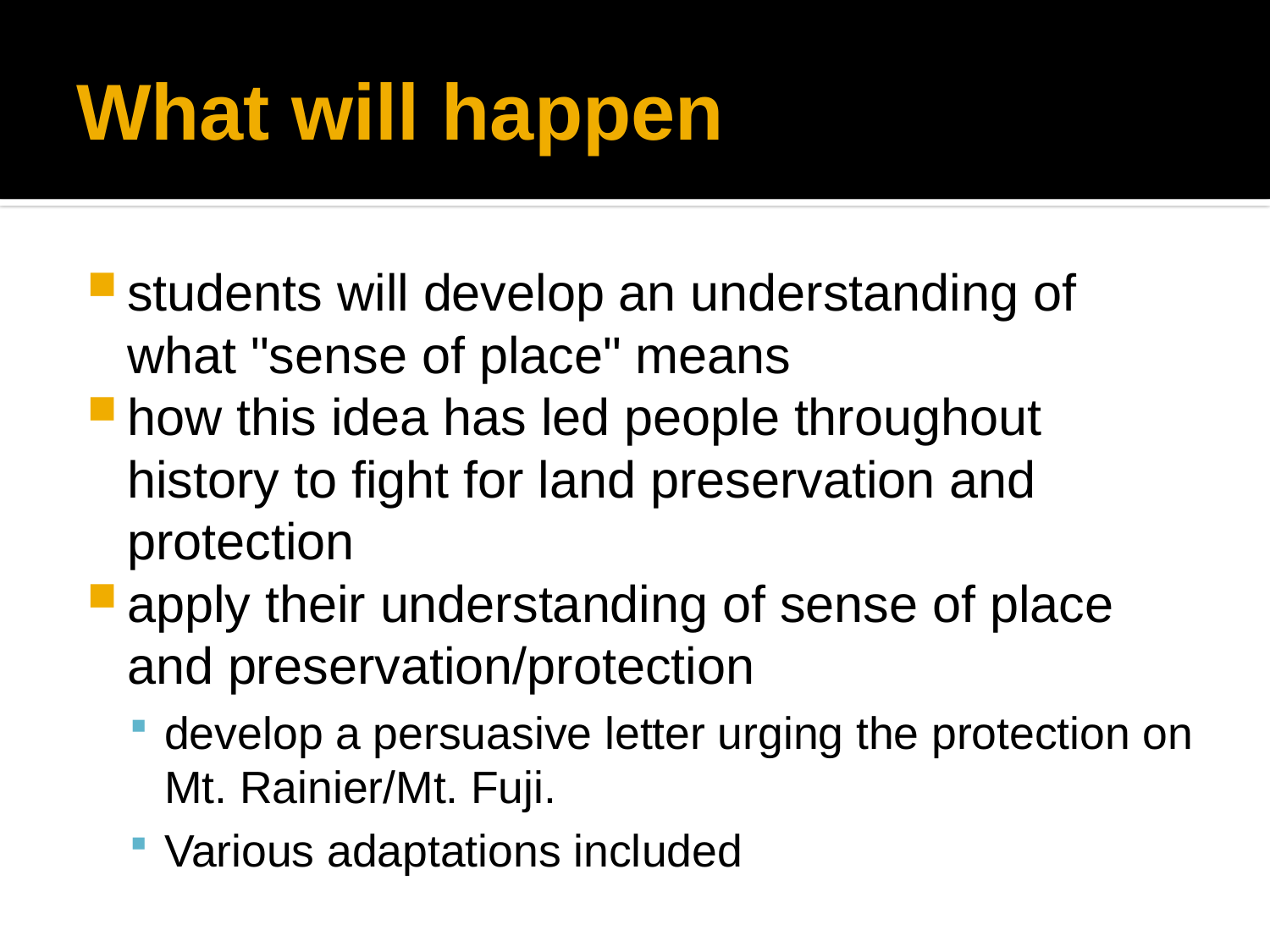

# What will happen
students will develop an understanding of what "sense of place" means
how this idea has led people throughout history to fight for land preservation and protection
apply their understanding of sense of place and preservation/protection
develop a persuasive letter urging the protection on Mt. Rainier/Mt. Fuji.
Various adaptations included